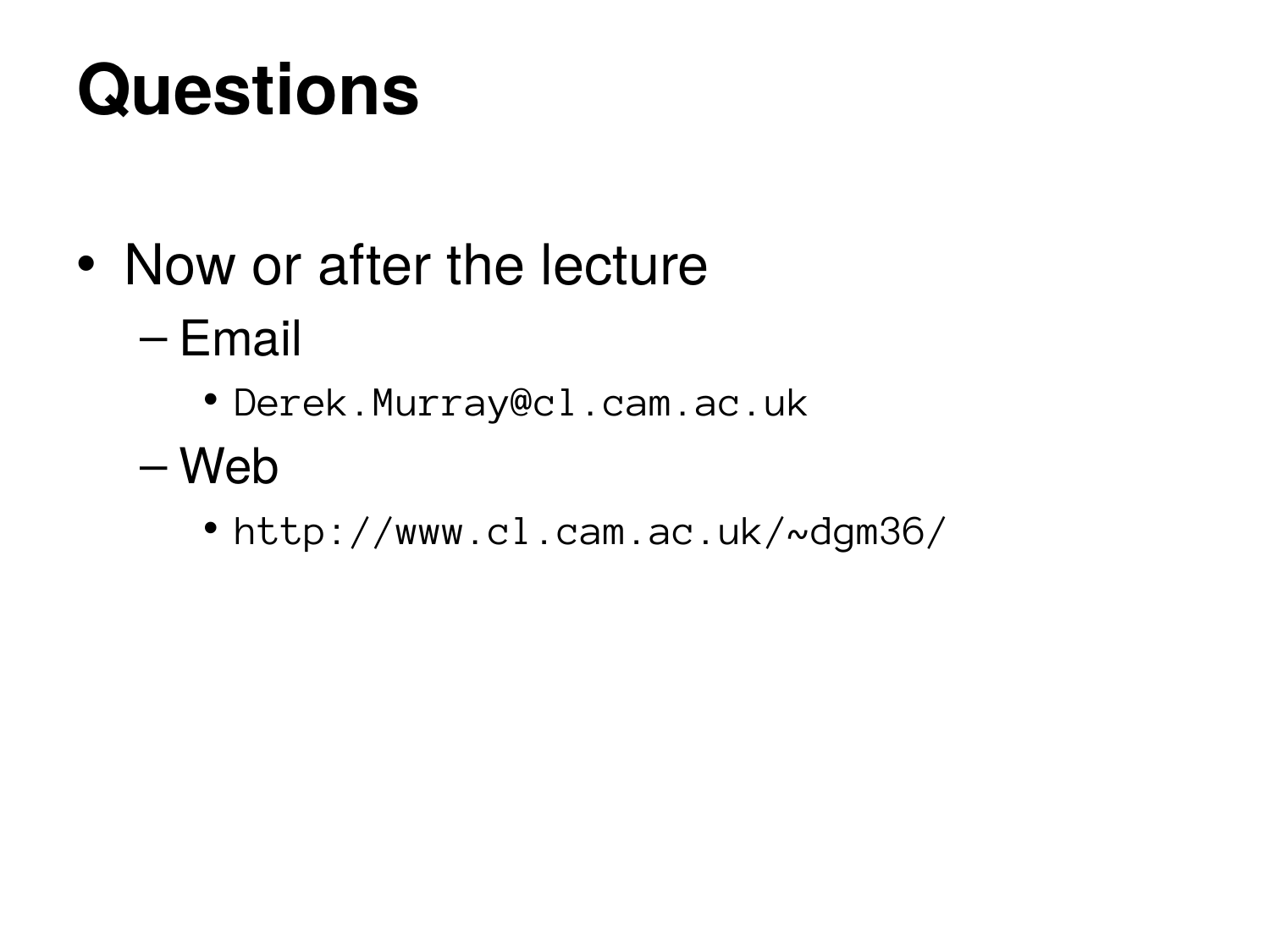

# Questions
Now or after the lecture
Email
Derek.Murray@cl.cam.ac.uk
Web
http://www.cl.cam.ac.uk/~dgm36/